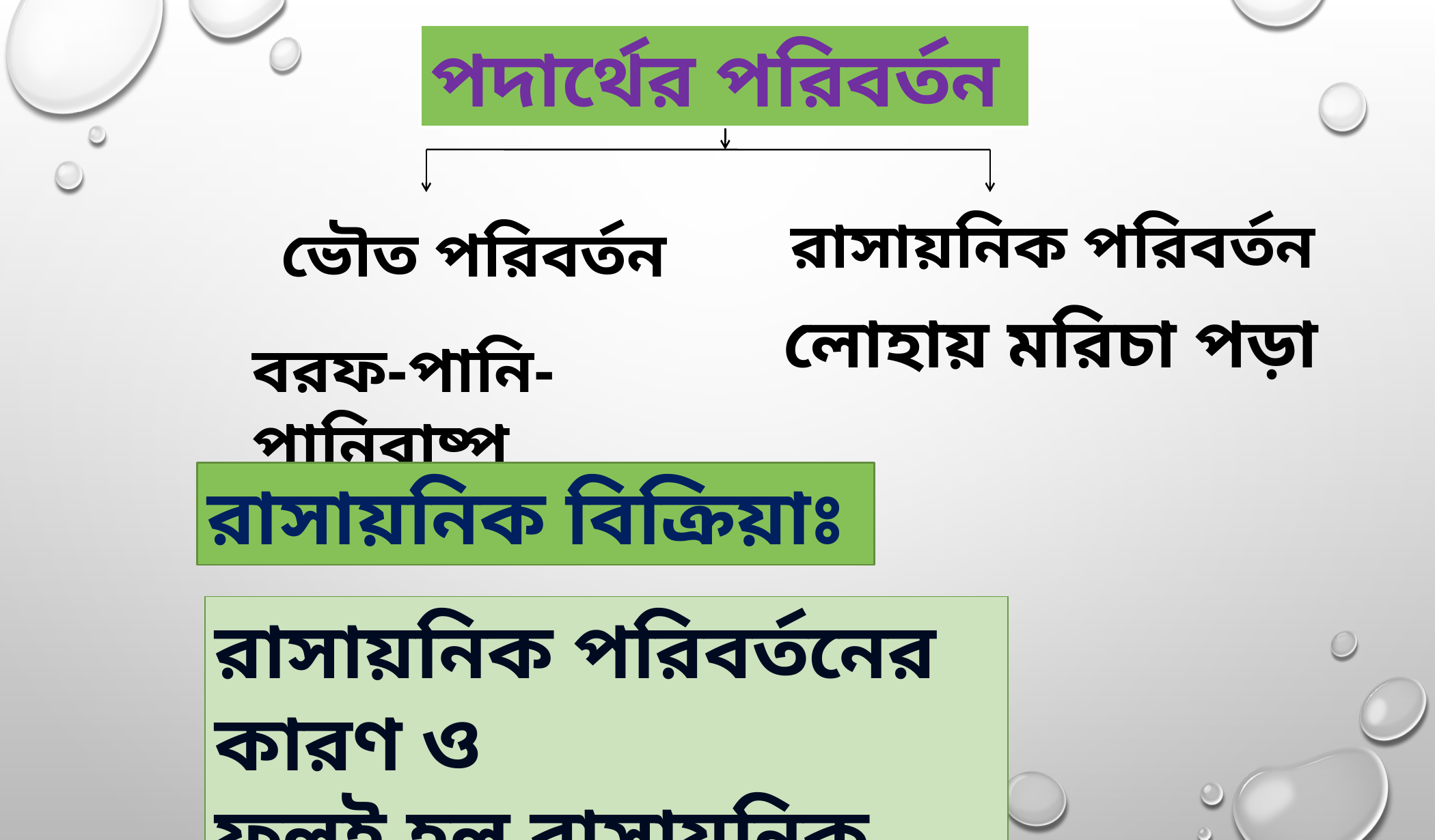

পদার্থের পরিবর্তন
রাসায়নিক পরিবর্তন
ভৌত পরিবর্তন
লোহায় মরিচা পড়া
বরফ-পানি-পানিবাষ্প
রাসায়নিক বিক্রিয়াঃ
রাসায়নিক পরিবর্তনের কারণ ও
ফলই হল রাসায়নিক বিক্রিয়া।